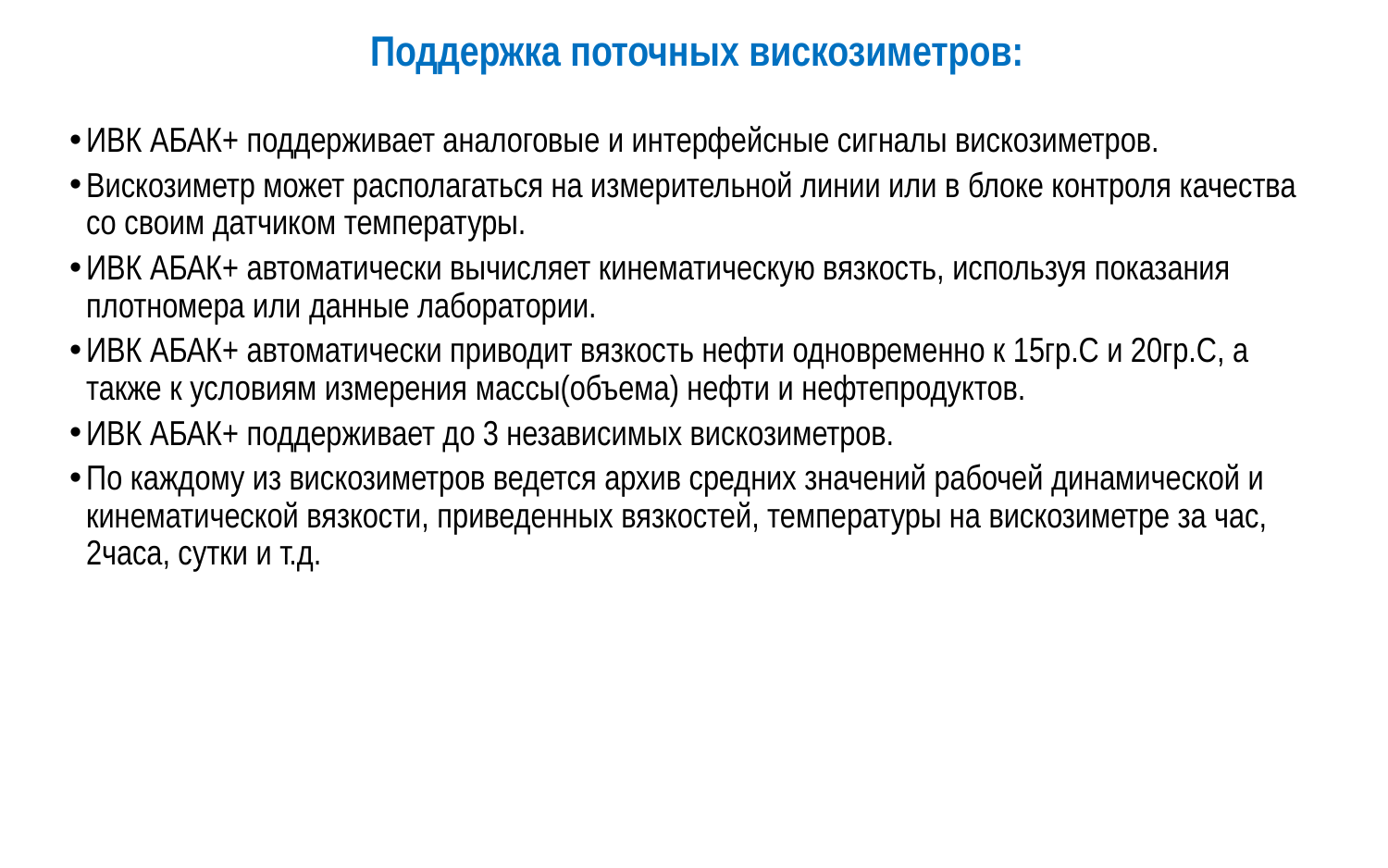

Поддержка поточных вискозиметров:

ИВК АБАК+ поддерживает аналоговые и интерфейсные сигналы вискозиметров.
Вискозиметр может располагаться на измерительной линии или в блоке контроля качества со своим датчиком температуры.
ИВК АБАК+ автоматически вычисляет кинематическую вязкость, используя показания плотномера или данные лаборатории.
ИВК АБАК+ автоматически приводит вязкость нефти одновременно к 15гр.С и 20гр.С, а также к условиям измерения массы(объема) нефти и нефтепродуктов.
ИВК АБАК+ поддерживает до 3 независимых вискозиметров.
По каждому из вискозиметров ведется архив средних значений рабочей динамической и кинематической вязкости, приведенных вязкостей, температуры на вискозиметре за час, 2часа, сутки и т.д.